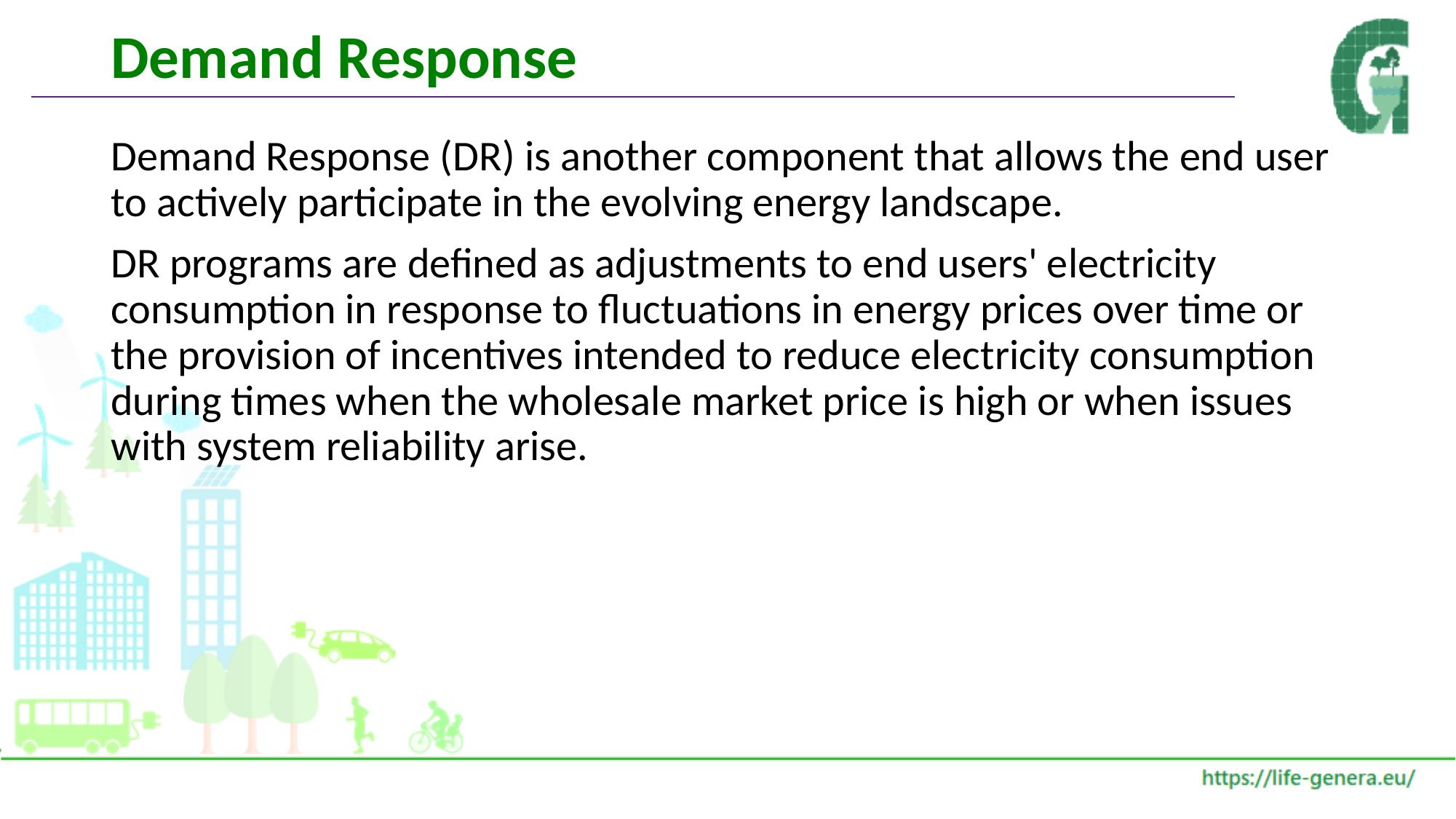

# Demand Response
Demand Response (DR) is another component that allows the end user to actively participate in the evolving energy landscape.
DR programs are defined as adjustments to end users' electricity consumption in response to fluctuations in energy prices over time or the provision of incentives intended to reduce electricity consumption during times when the wholesale market price is high or when issues with system reliability arise.